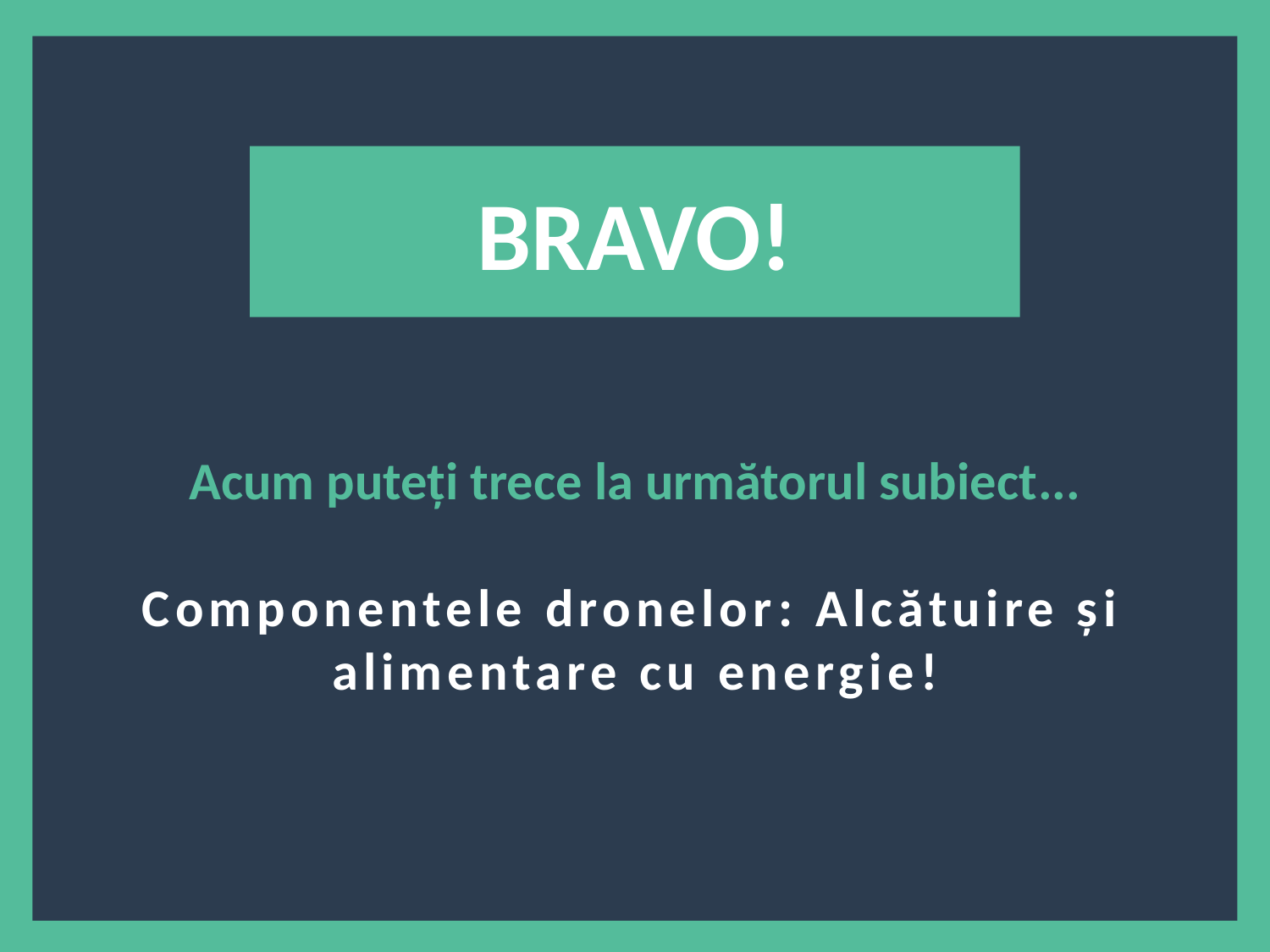

?

BRAVO!
Acum puteți trece la următorul subiect...

 Componentele dronelor: Alcătuire și  alimentare cu energie!
8